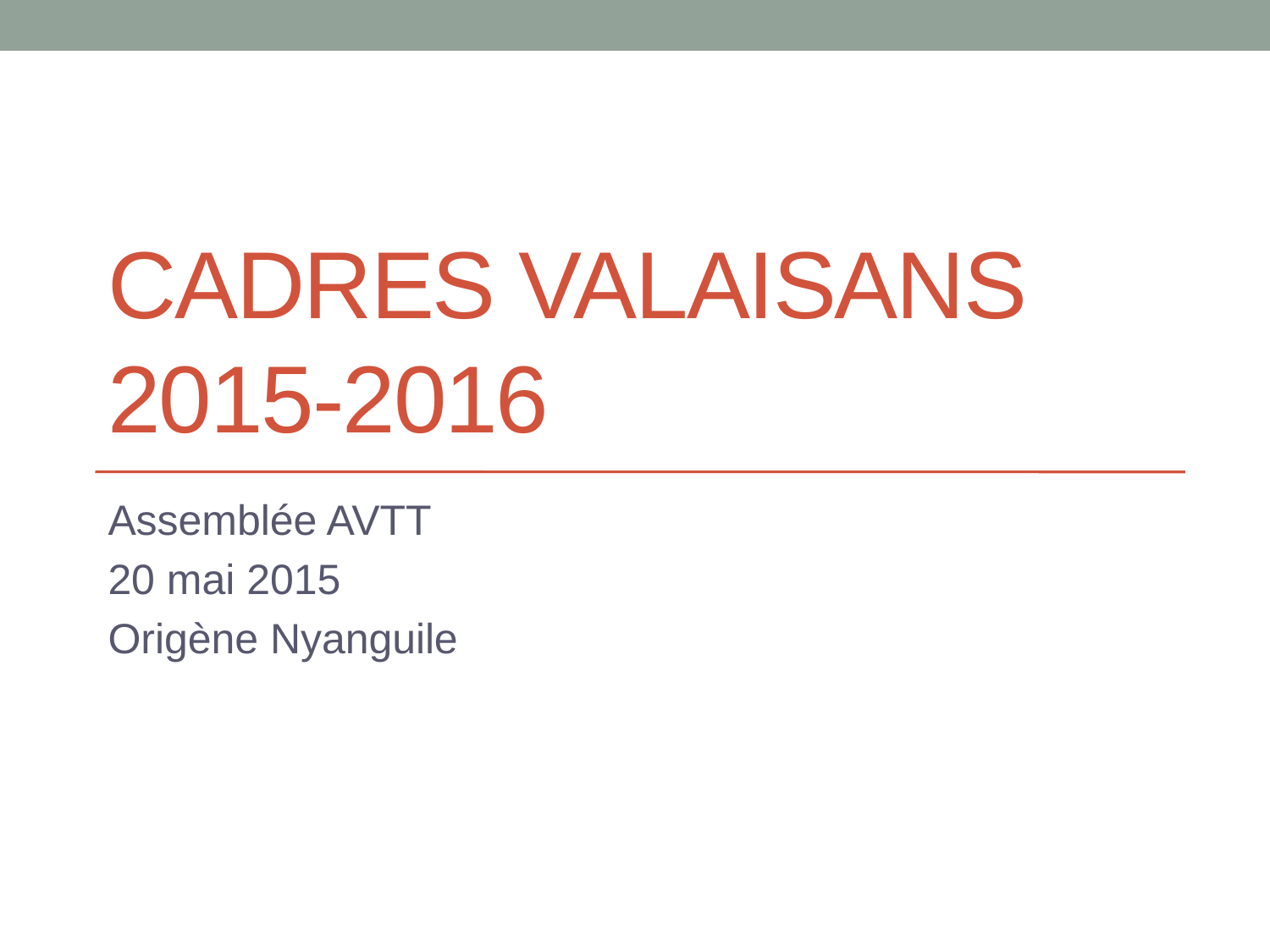

# Cadres valaisans 2015-2016
Assemblée AVTT
20 mai 2015
Origène Nyanguile